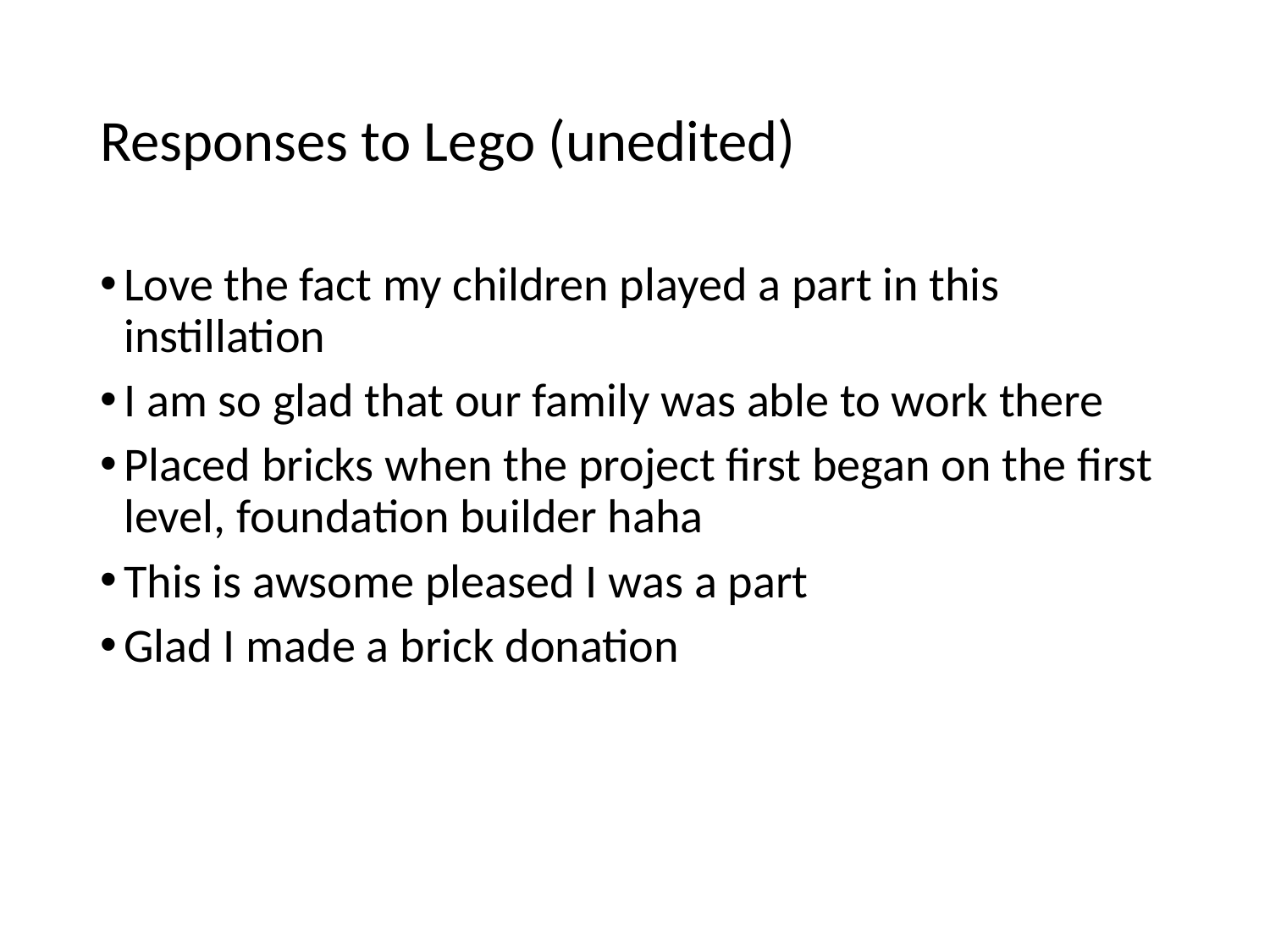

# Responses to Lego (unedited)
Love the fact my children played a part in this instillation
I am so glad that our family was able to work there
Placed bricks when the project first began on the first level, foundation builder haha
This is awsome pleased I was a part
Glad I made a brick donation